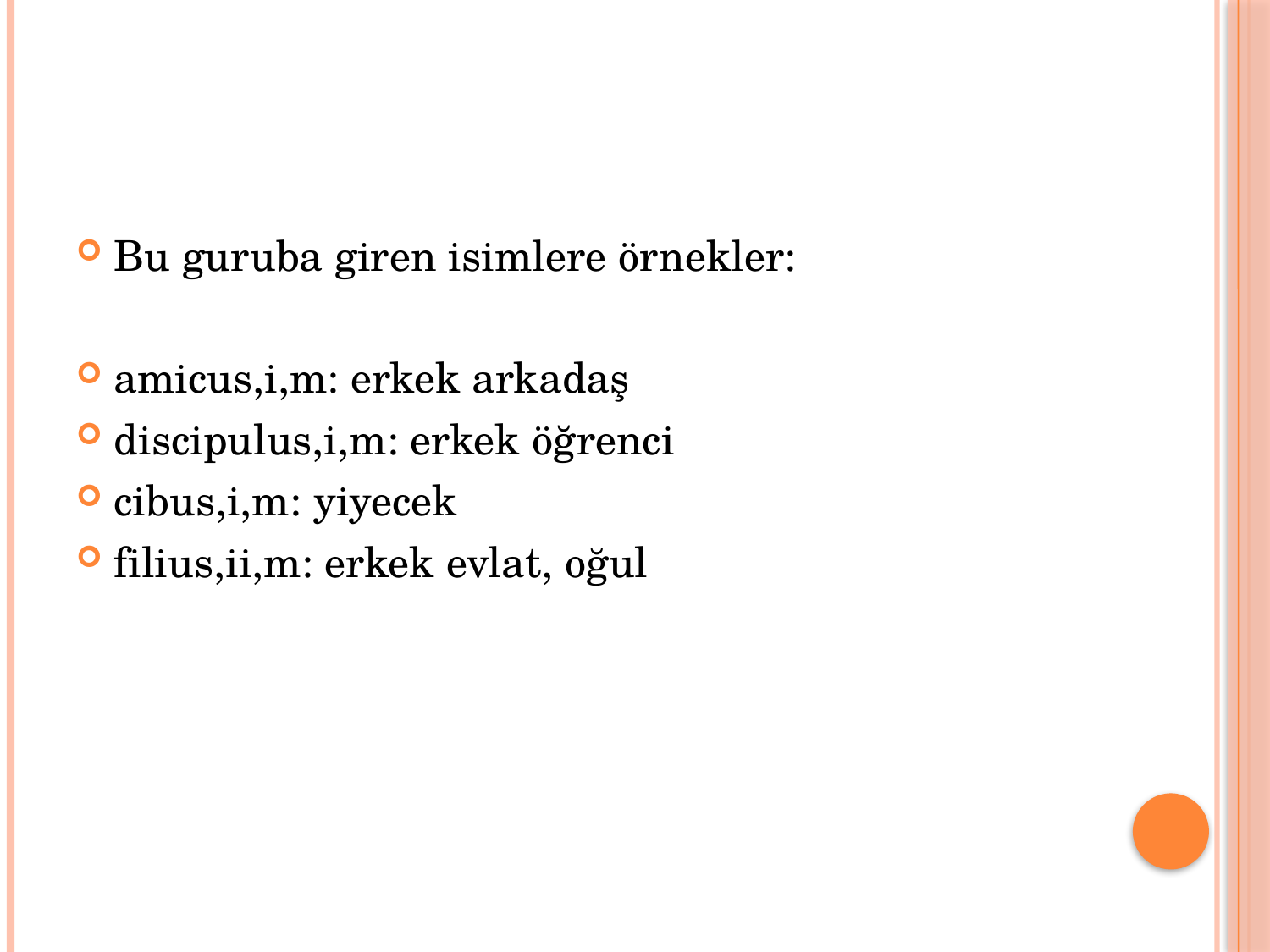

#
Bu guruba giren isimlere örnekler:

amicus,i,m: erkek arkadaş
discipulus,i,m: erkek öğrenci
cibus,i,m: yiyecek
filius,ii,m: erkek evlat, oğul